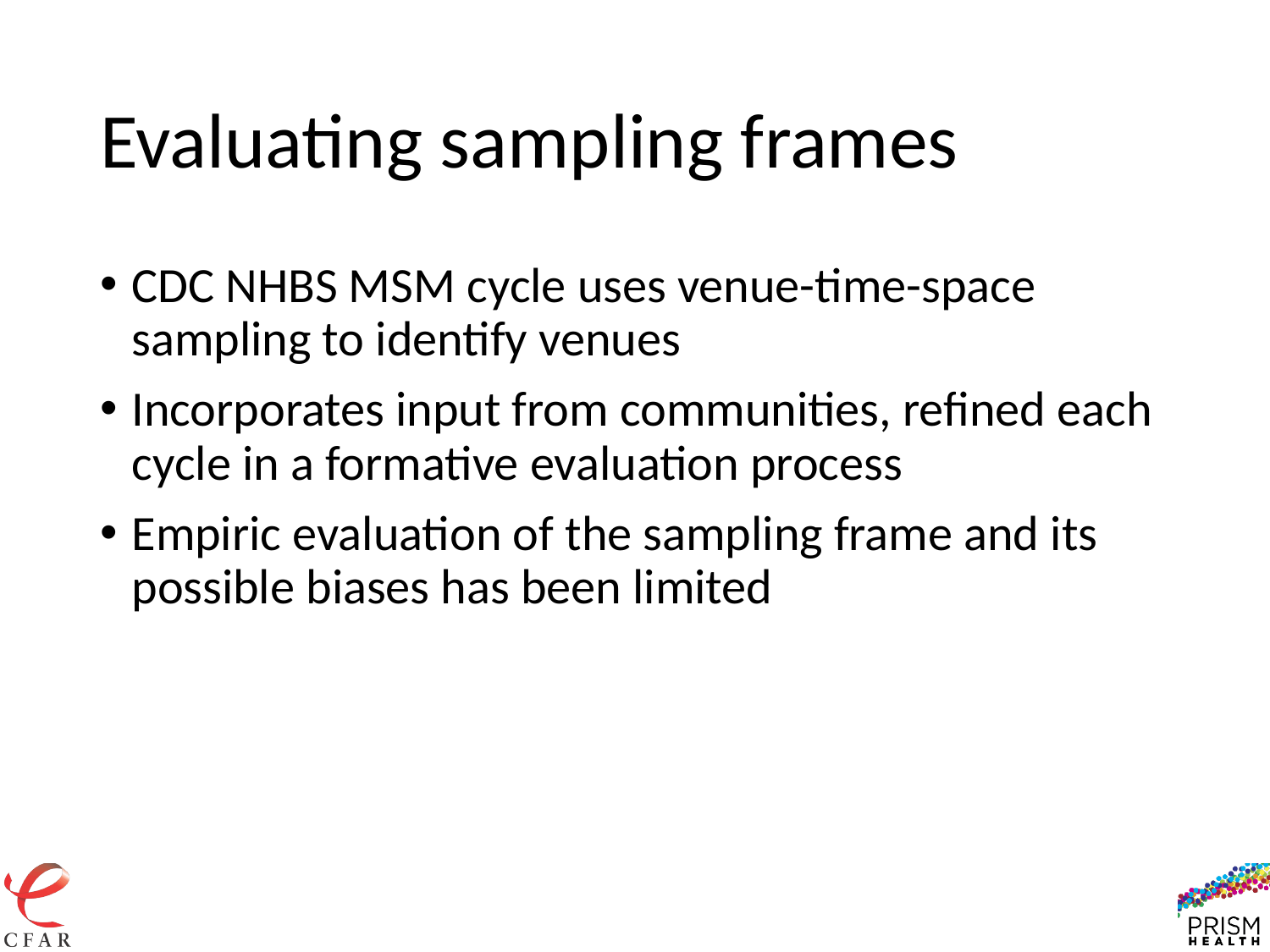

# Evaluating sampling frames
CDC NHBS MSM cycle uses venue-time-space sampling to identify venues
Incorporates input from communities, refined each cycle in a formative evaluation process
Empiric evaluation of the sampling frame and its possible biases has been limited